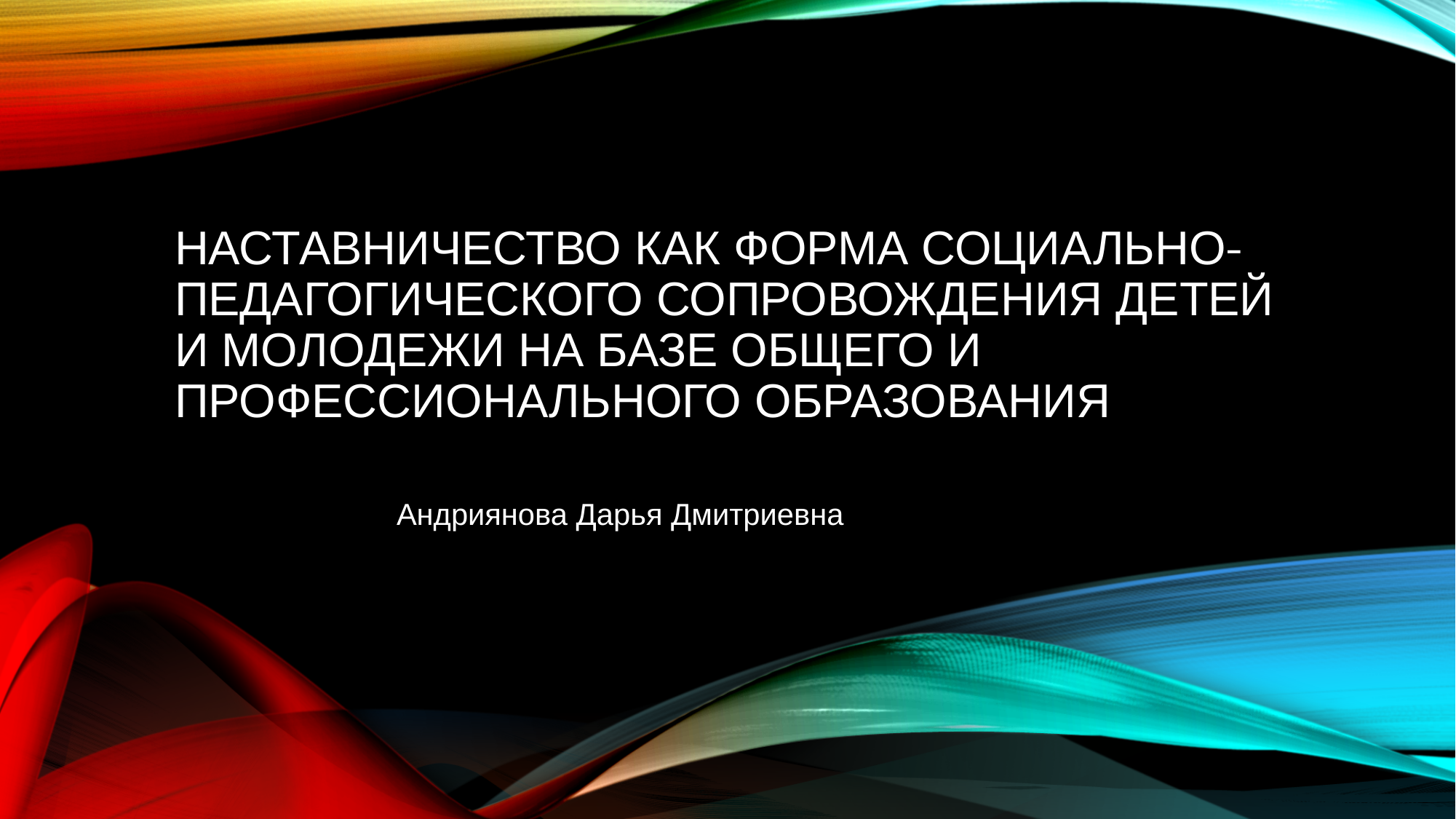

# Наставничество как форма социально-педагогического сопровождения детей и молодежи на базе общего и профессионального образования
Андриянова Дарья Дмитриевна